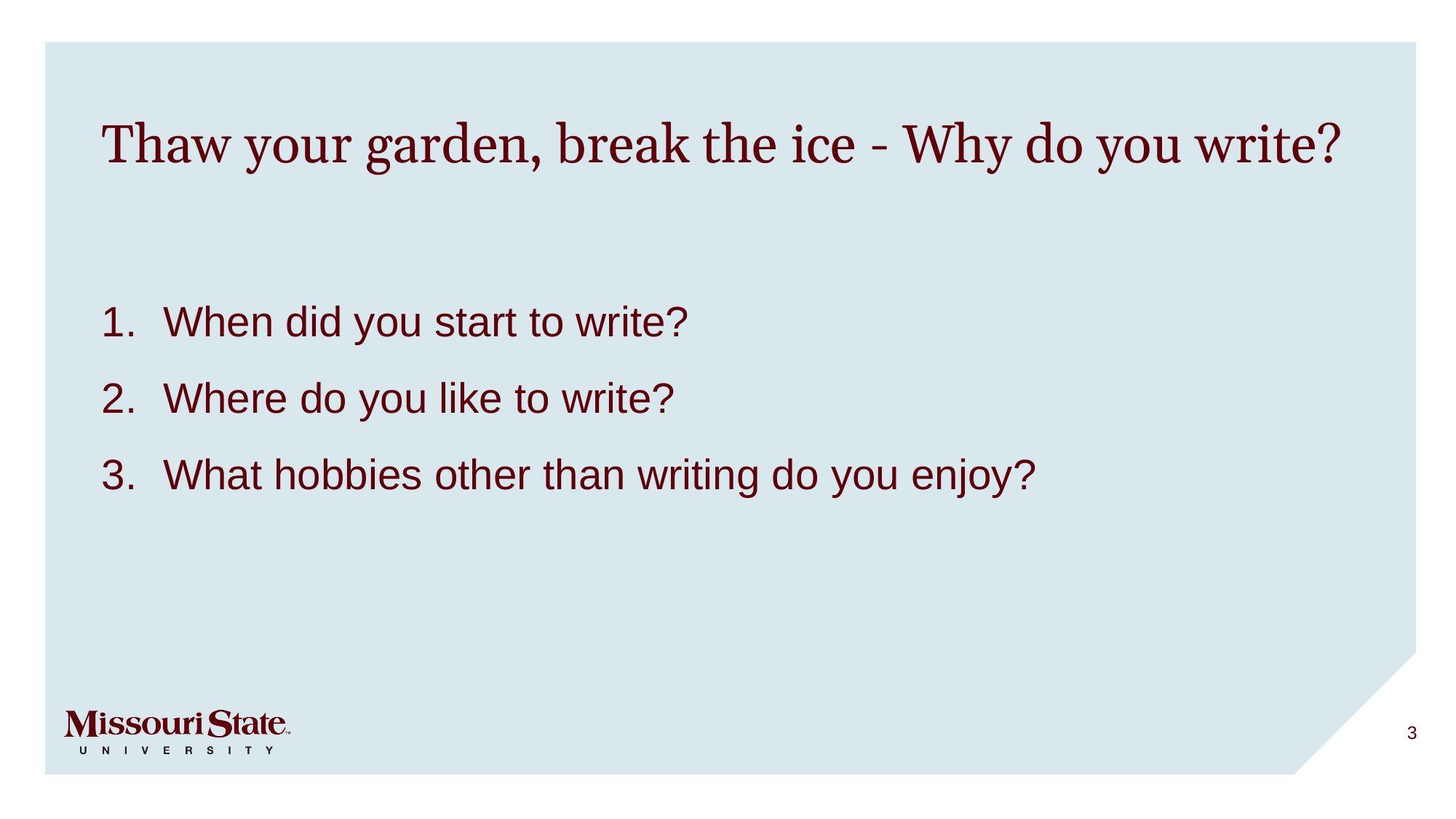

# Thaw your garden, break the ice - Why do you write?
When did you start to write?
Where do you like to write?
What hobbies other than writing do you enjoy?
3